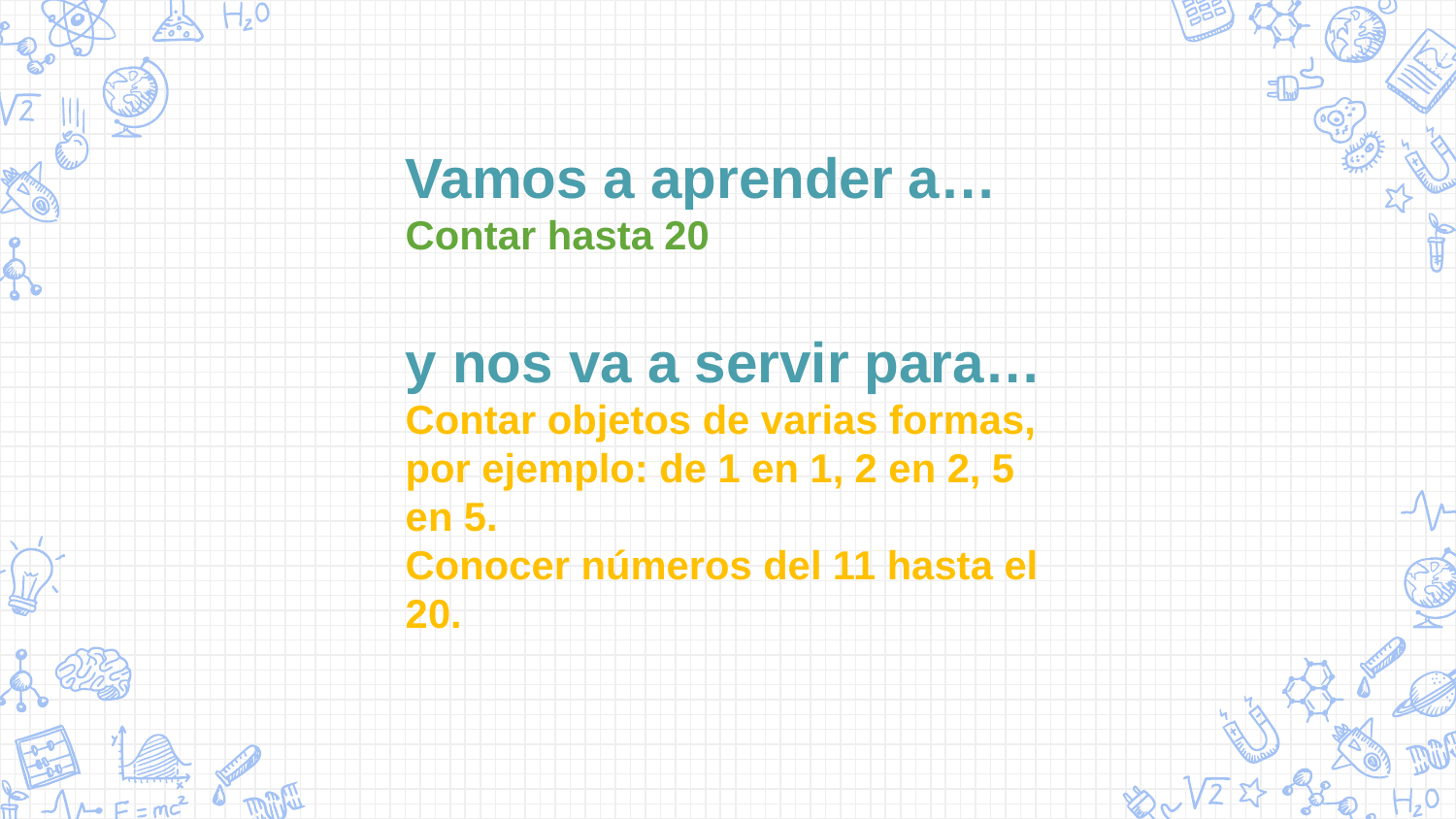

Vamos a aprender a…
Contar hasta 20
y nos va a servir para…
Contar objetos de varias formas, por ejemplo: de 1 en 1, 2 en 2, 5 en 5.
Conocer números del 11 hasta el 20.